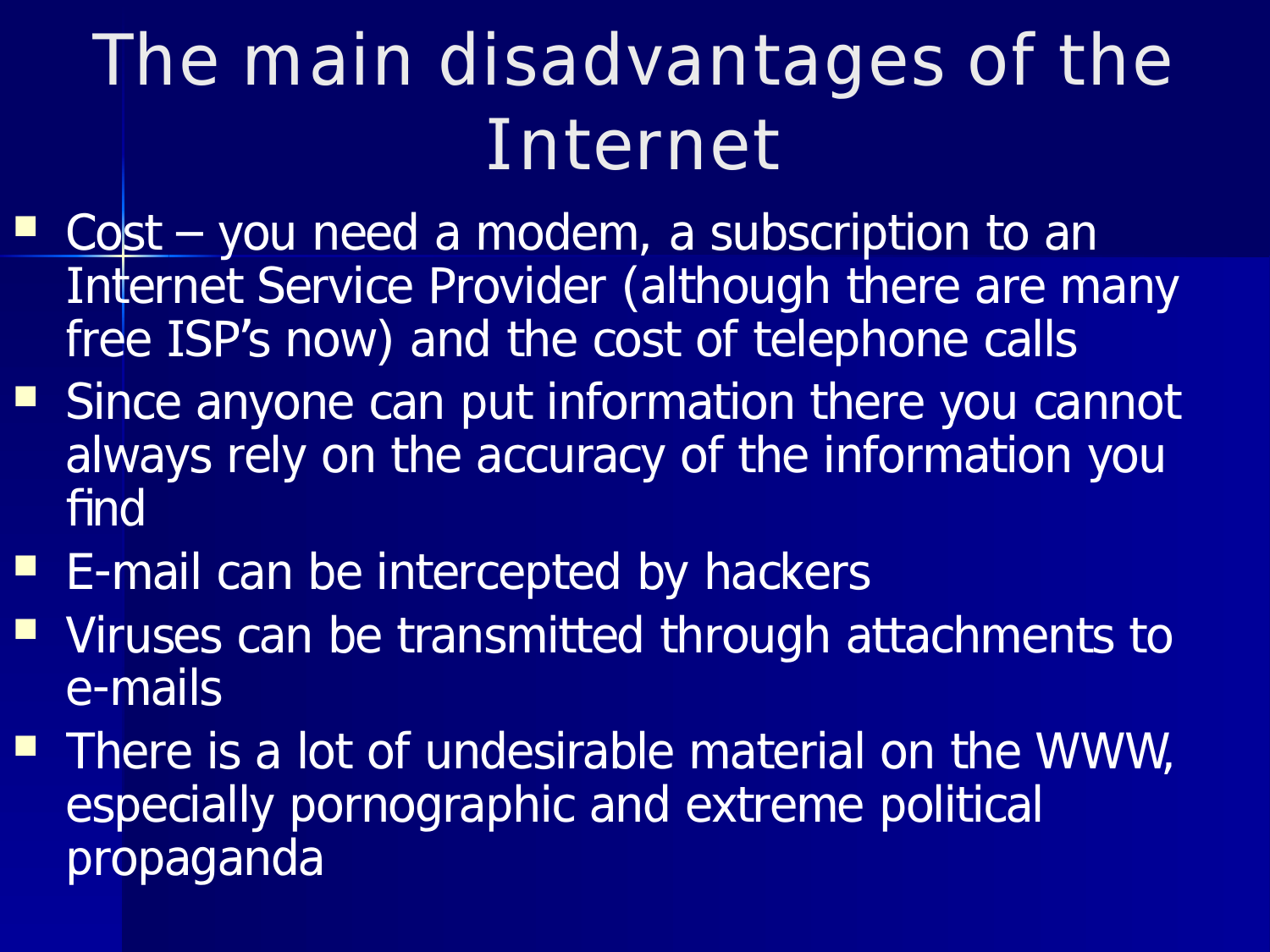

# The main disadvantages of the Internet
Cost – you need a modem, a subscription to an Internet Service Provider (although there are many free ISP’s now) and the cost of telephone calls
Since anyone can put information there you cannot always rely on the accuracy of the information you find
E-mail can be intercepted by hackers
Viruses can be transmitted through attachments to e-mails
There is a lot of undesirable material on the WWW, especially pornographic and extreme political propaganda